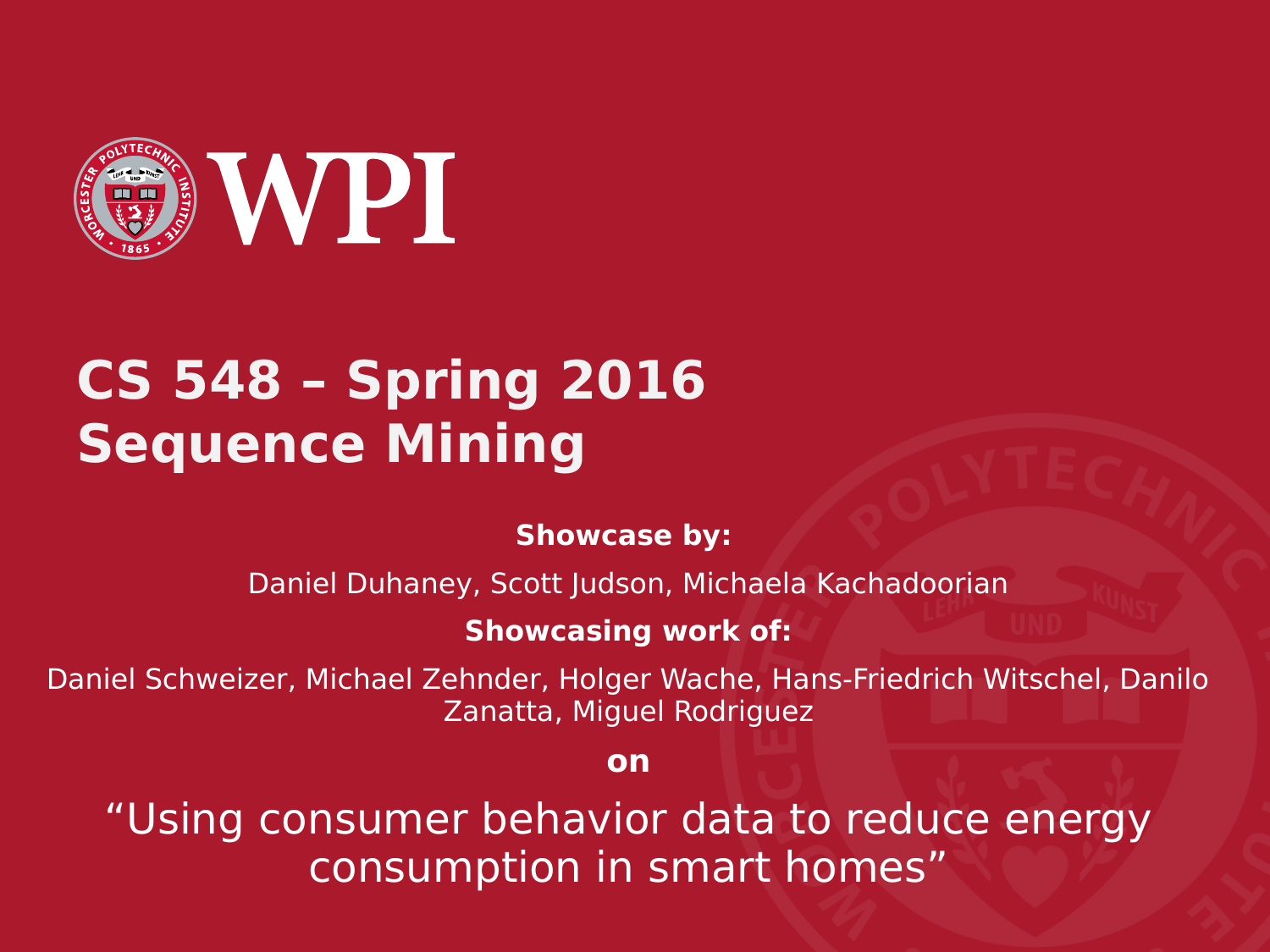

CS 548 – Spring 2016
Sequence Mining
Showcase by:
Daniel Duhaney, Scott Judson, Michaela Kachadoorian
Showcasing work of:
Daniel Schweizer, Michael Zehnder, Holger Wache, Hans-Friedrich Witschel, Danilo Zanatta, Miguel Rodriguez
on
“Using consumer behavior data to reduce energy consumption in smart homes”